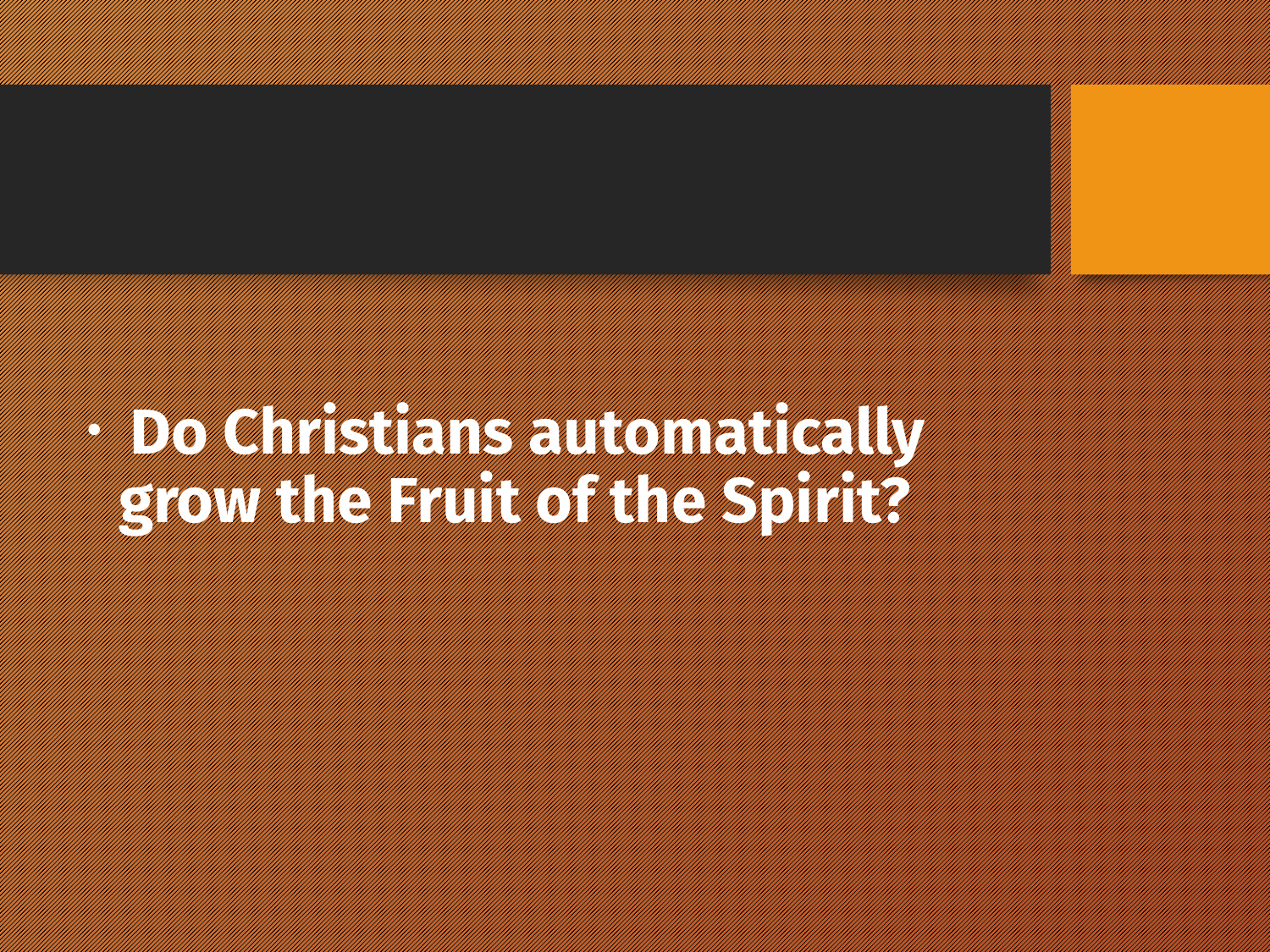

#

 Do Christians automatically grow the Fruit of the Spirit?